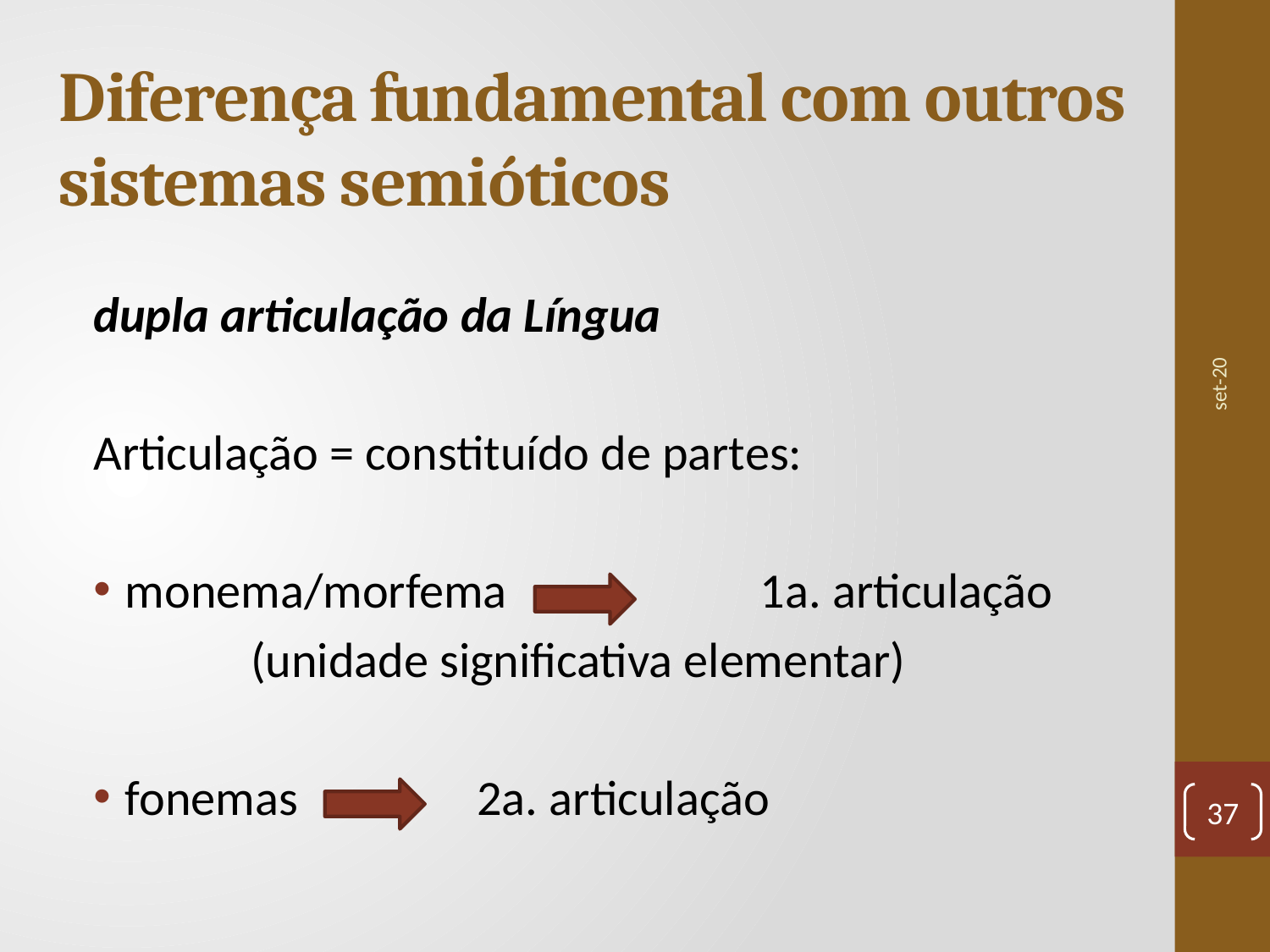

# Diferença fundamental com outros sistemas semióticos
set-20
dupla articulação da Língua

Articulação = constituído de partes:

monema/morfema 		1a. articulação
              (unidade significativa elementar)

fonemas                2a. articulação

37